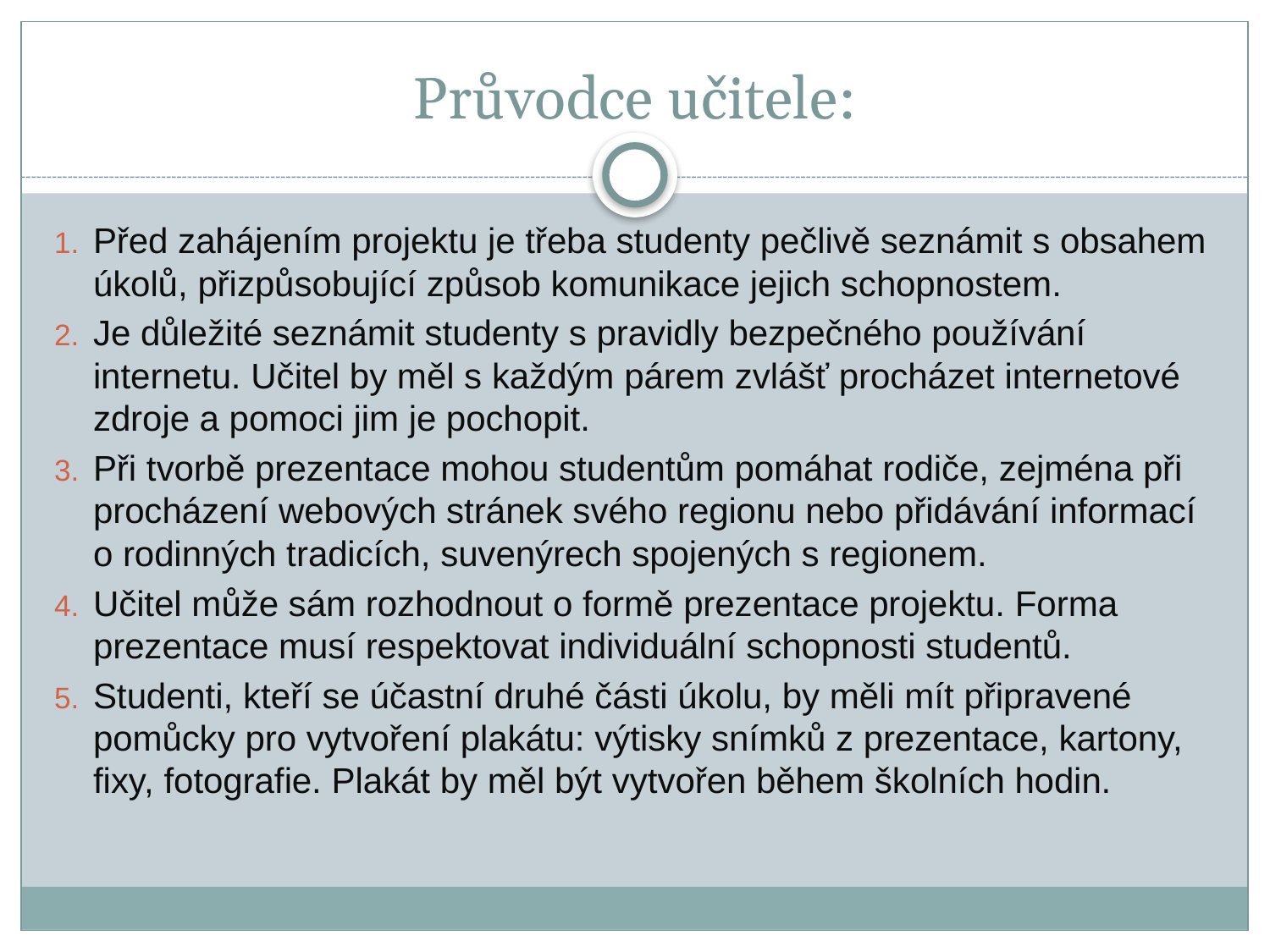

# Průvodce učitele:
Před zahájením projektu je třeba studenty pečlivě seznámit s obsahem úkolů, přizpůsobující způsob komunikace jejich schopnostem.
Je důležité seznámit studenty s pravidly bezpečného používání internetu. Učitel by měl s každým párem zvlášť procházet internetové zdroje a pomoci jim je pochopit.
Při tvorbě prezentace mohou studentům pomáhat rodiče, zejména při procházení webových stránek svého regionu nebo přidávání informací o rodinných tradicích, suvenýrech spojených s regionem.
Učitel může sám rozhodnout o formě prezentace projektu. Forma prezentace musí respektovat individuální schopnosti studentů.
Studenti, kteří se účastní druhé části úkolu, by měli mít připravené pomůcky pro vytvoření plakátu: výtisky snímků z prezentace, kartony, fixy, fotografie. Plakát by měl být vytvořen během školních hodin.